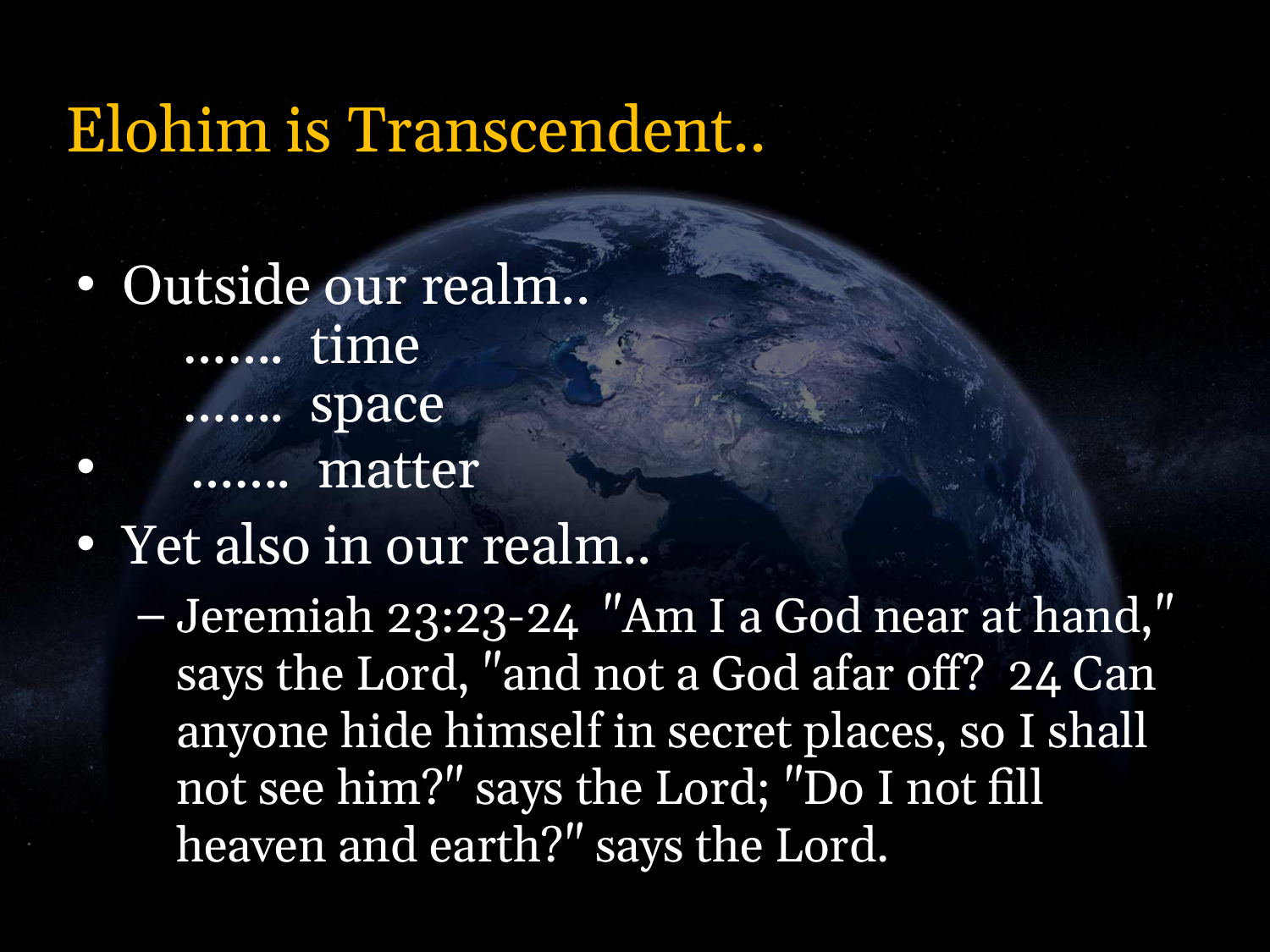

# Elohim is Transcendent..
Outside our realm..
        …….  time
        …….  space
     …….  matter
Yet also in our realm..
Jeremiah 23:23-24  "Am I a God near at hand," says the Lord, "and not a God afar off?  24 Can anyone hide himself in secret places, so I shall not see him?" says the Lord; "Do I not fill heaven and earth?" says the Lord.